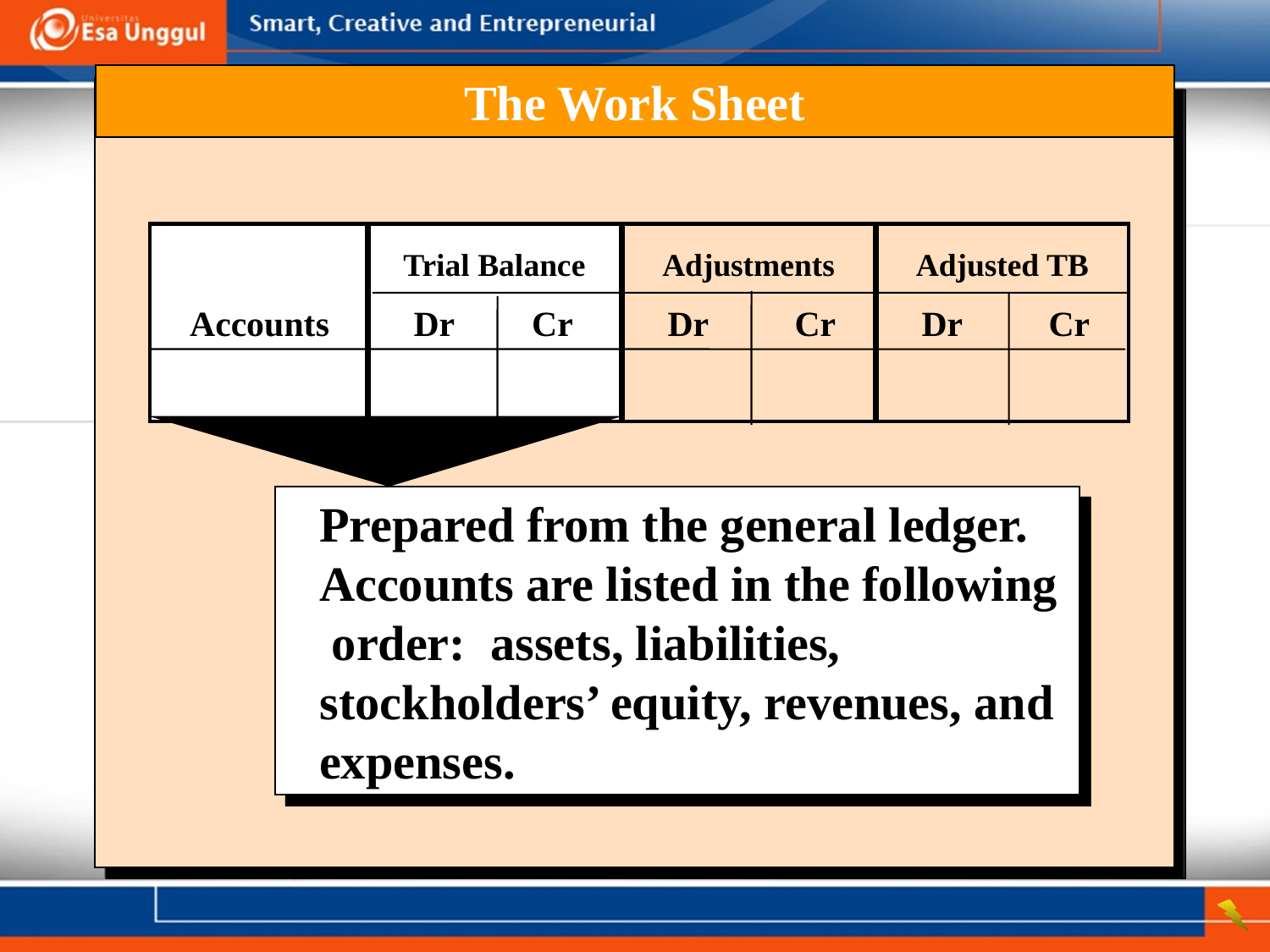

The Work Sheet

Trial Balance
Adjustments
Adjusted TB

	Accounts	Dr	Cr	Dr	Cr	Dr	Cr

Prepared from the general ledger.  Accounts are listed in the following  order:  assets, liabilities, stockholders’ equity, revenues, and expenses.